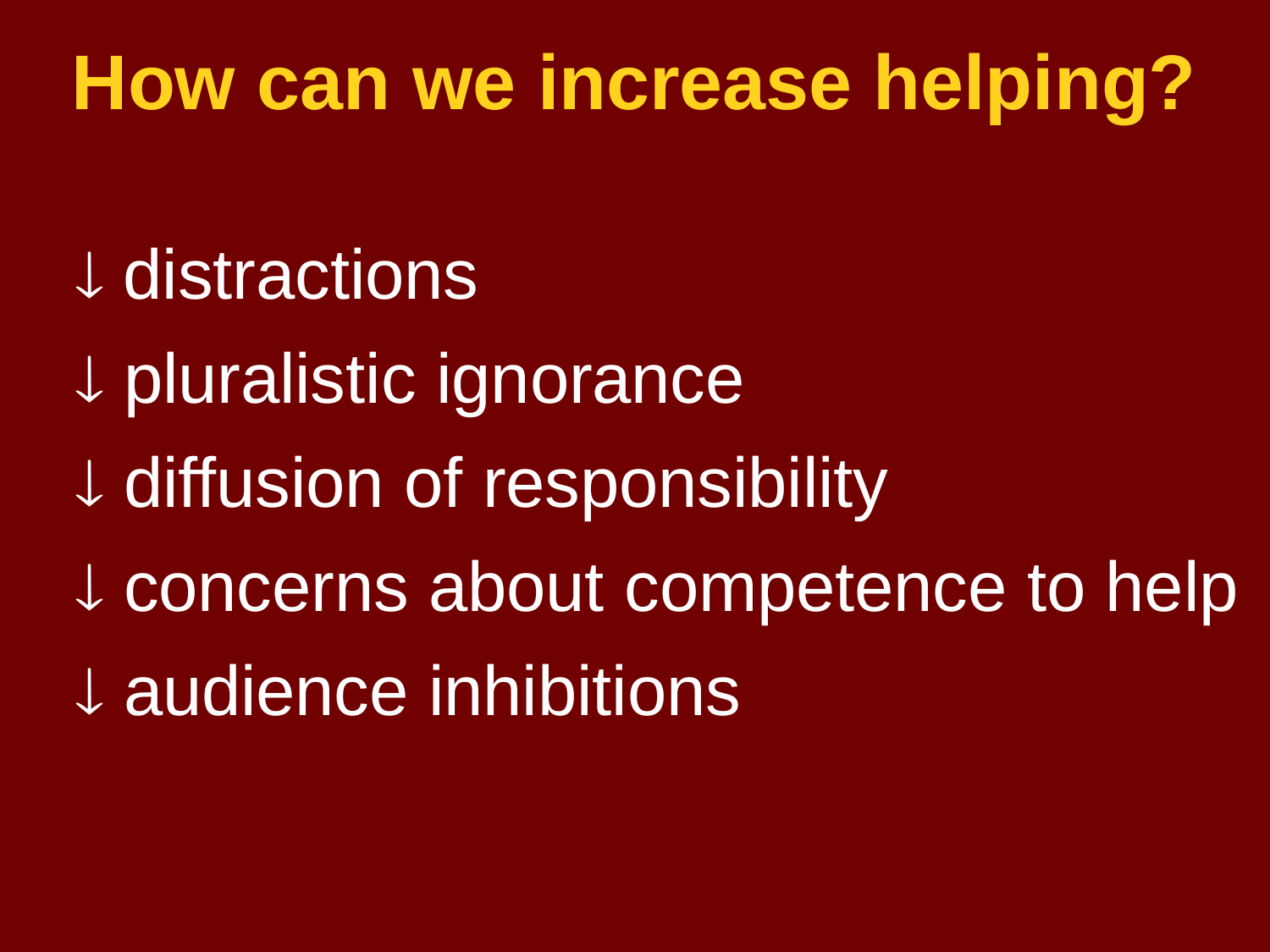

# How can we increase helping?
↓ distractions
↓ pluralistic ignorance
↓ diffusion of responsibility
↓ concerns about competence to help
↓ audience inhibitions